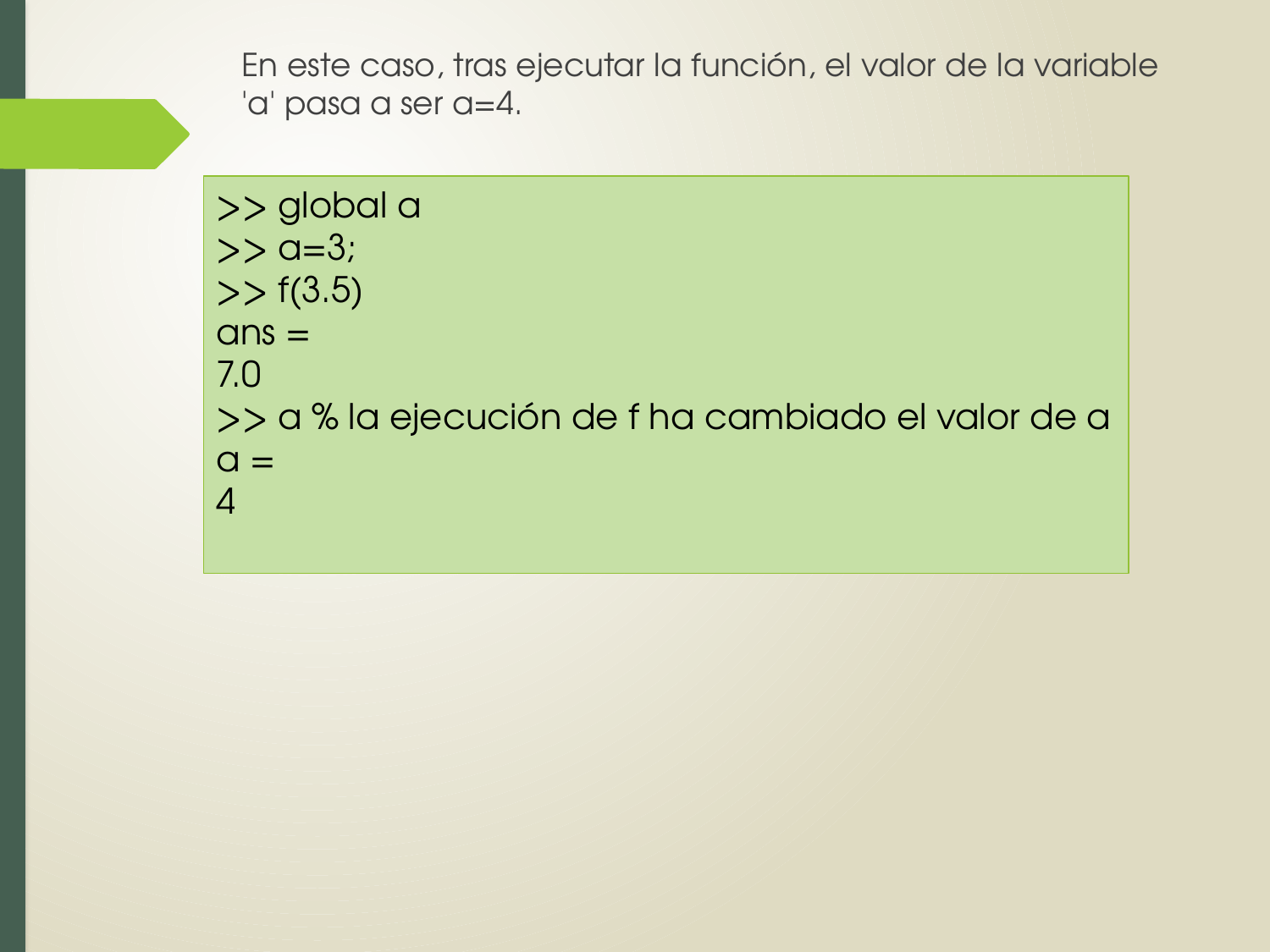

En este caso, tras ejecutar la función, el valor de la variable 'a' pasa a ser a=4.
>> global a
>> a=3;
>> f(3.5)
ans =
7.0
>> a % la ejecución de f ha cambiado el valor de a
a =
4